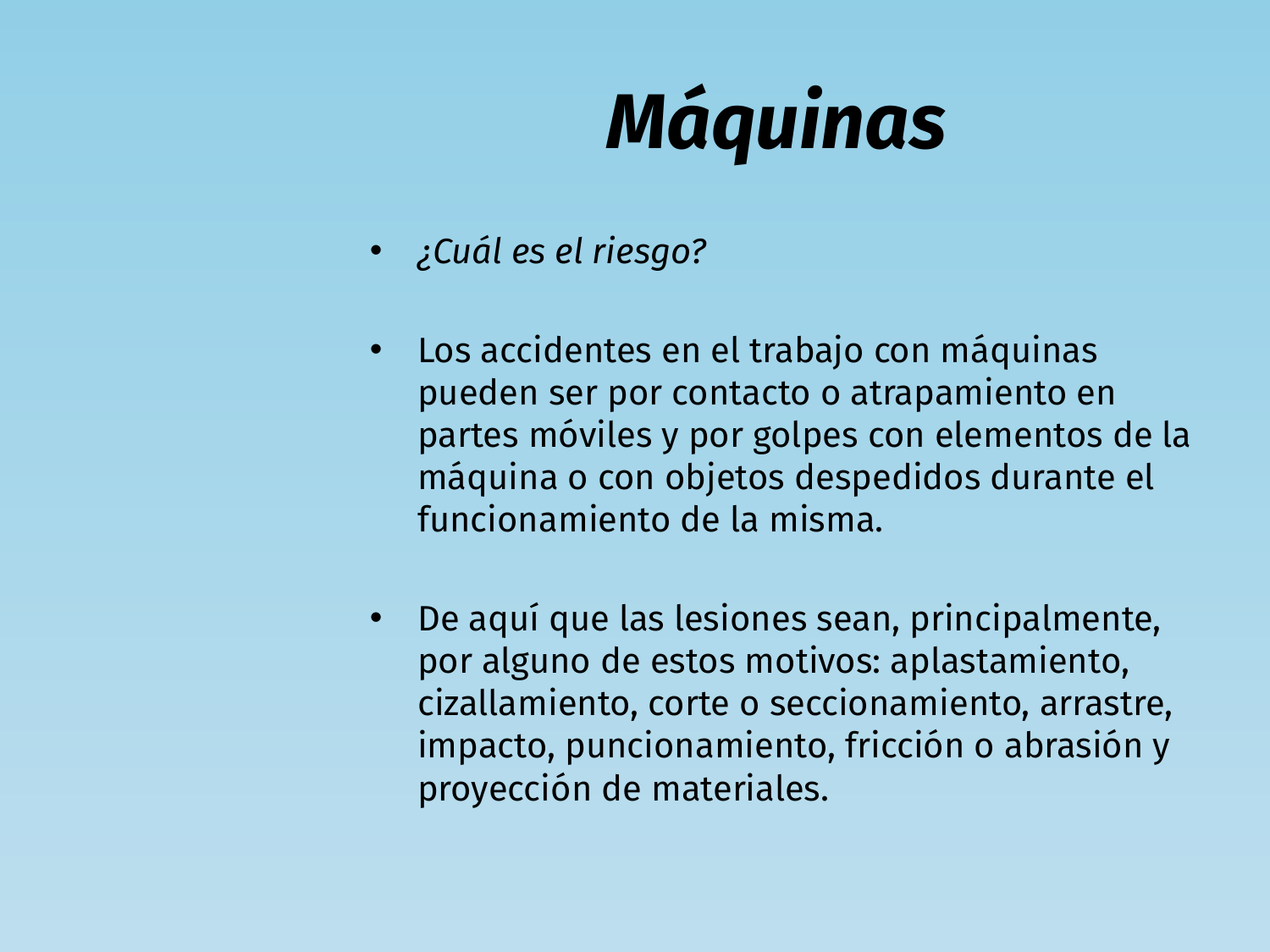

# Máquinas
¿Cuál es el riesgo?

Los accidentes en el trabajo con máquinas pueden ser por contacto o atrapamiento en partes móviles y por golpes con elementos de la máquina o con objetos despedidos durante el funcionamiento de la misma.

De aquí que las lesiones sean, principalmente, por alguno de estos motivos: aplastamiento, cizallamiento, corte o seccionamiento, arrastre, impacto, puncionamiento, fricción o abrasión y proyección de materiales.